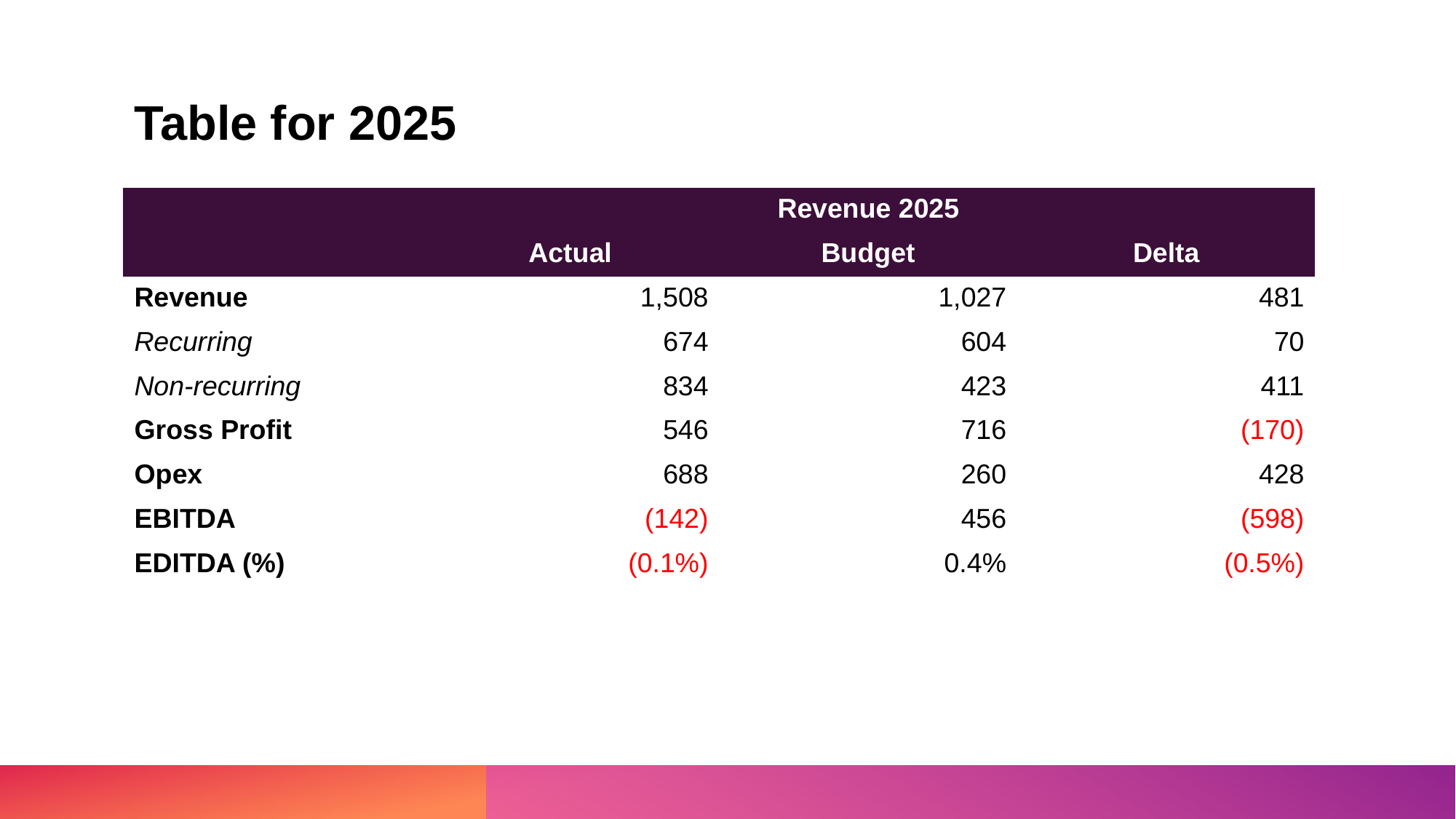

# Table for 2025
|  | Revenue 2025 |  |  |
| --- | --- | --- | --- |
|  | Actual | Budget | Delta |
| Revenue | 1,508 | 1,027 | 481 |
| Recurring | 674 | 604 | 70 |
| Non-recurring | 834 | 423 | 411 |
| Gross Profit | 546 | 716 | (170) |
| Opex | 688 | 260 | 428 |
| EBITDA | (142) | 456 | (598) |
| EDITDA (%) | (0.1%) | 0.4% | (0.5%) |